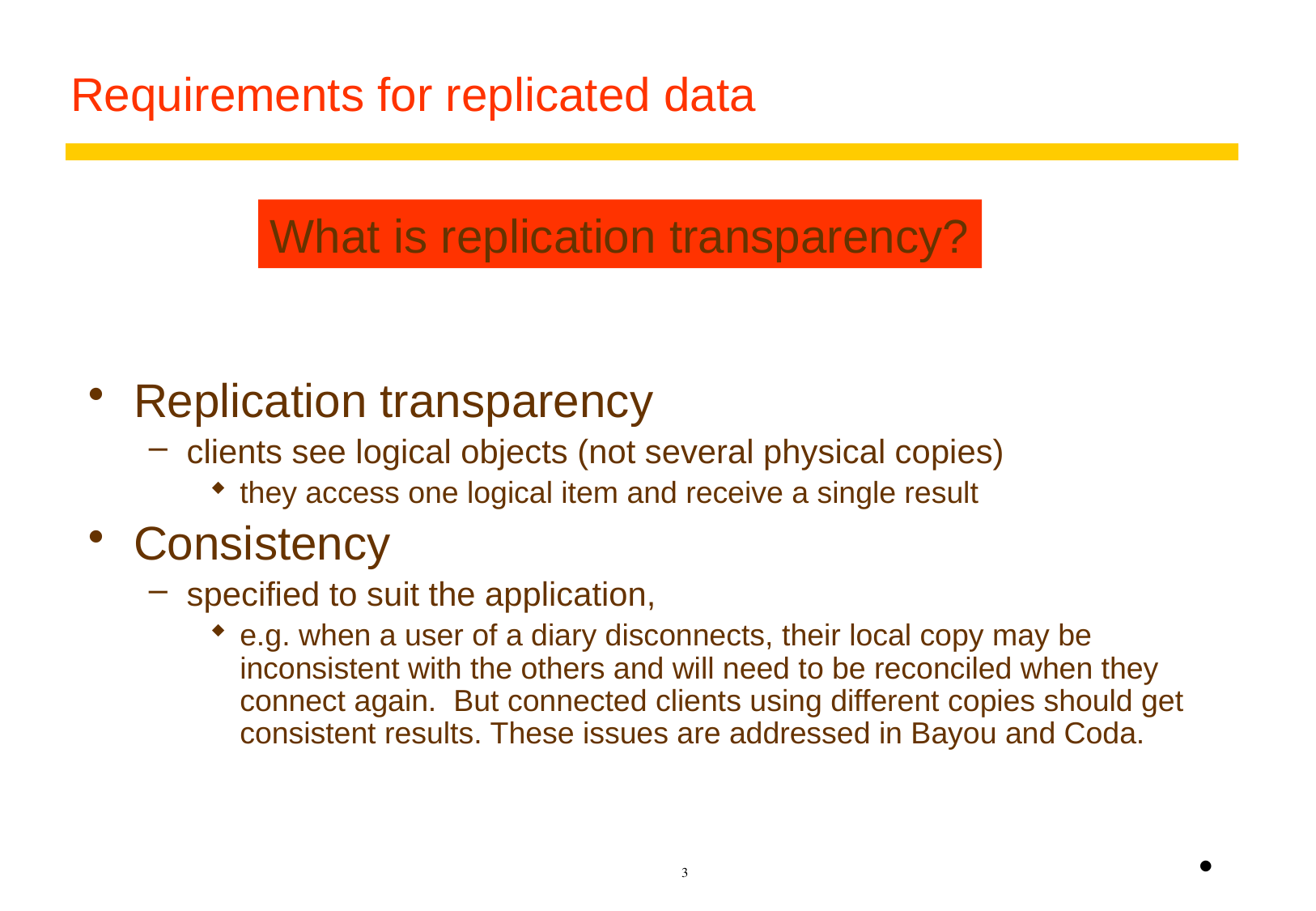

# Requirements for replicated data
What is replication transparency?
Replication transparency
clients see logical objects (not several physical copies)
they access one logical item and receive a single result
Consistency
specified to suit the application,
e.g. when a user of a diary disconnects, their local copy may be inconsistent with the others and will need to be reconciled when they connect again.  But connected clients using different copies should get consistent results. These issues are addressed in Bayou and Coda.

•
3